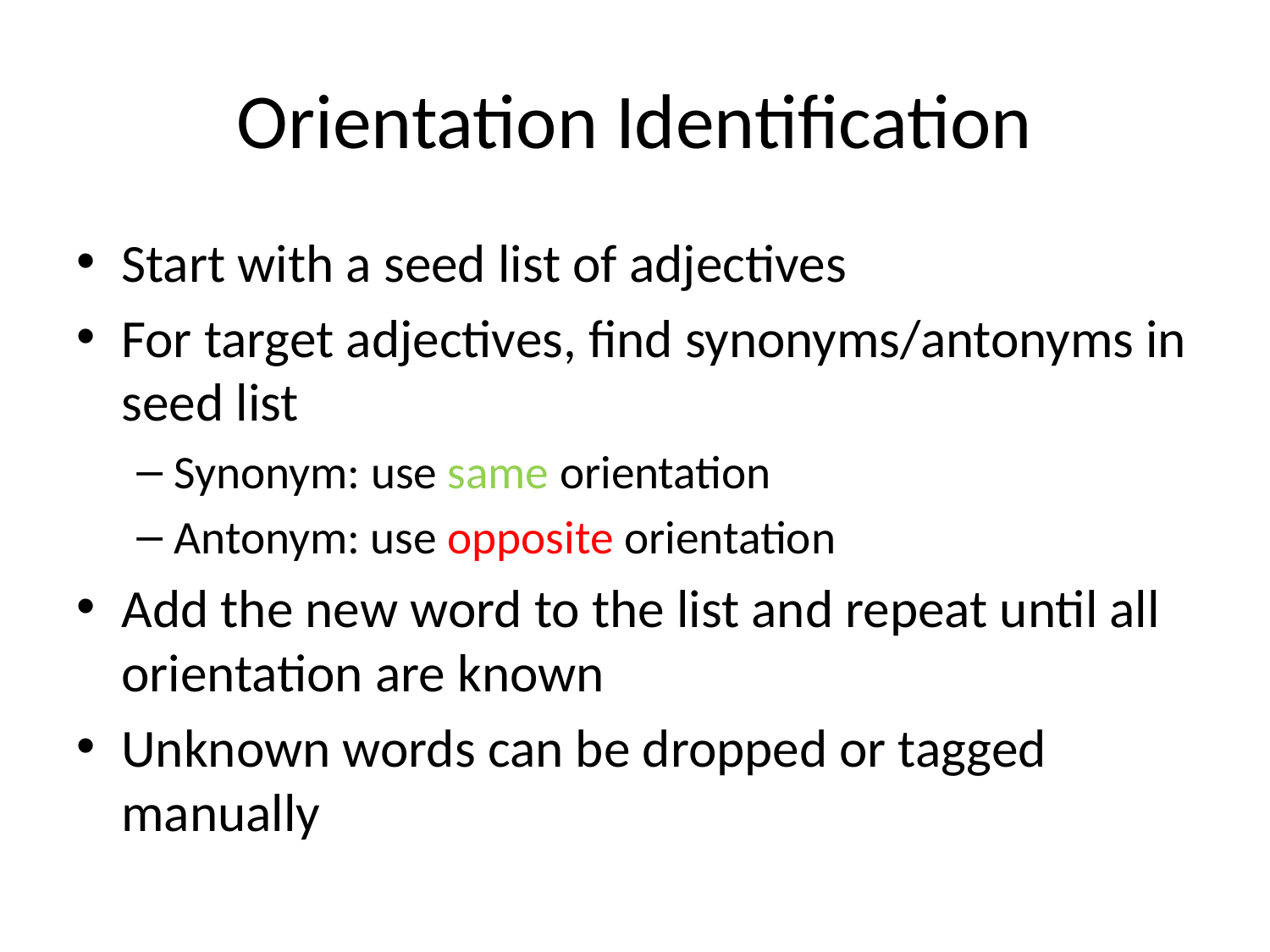

# Orientation Identification
Start with a seed list of adjectives
For target adjectives, find synonyms/antonyms in seed list
Synonym: use same orientation
Antonym: use opposite orientation
Add the new word to the list and repeat until all orientation are known
Unknown words can be dropped or tagged manually